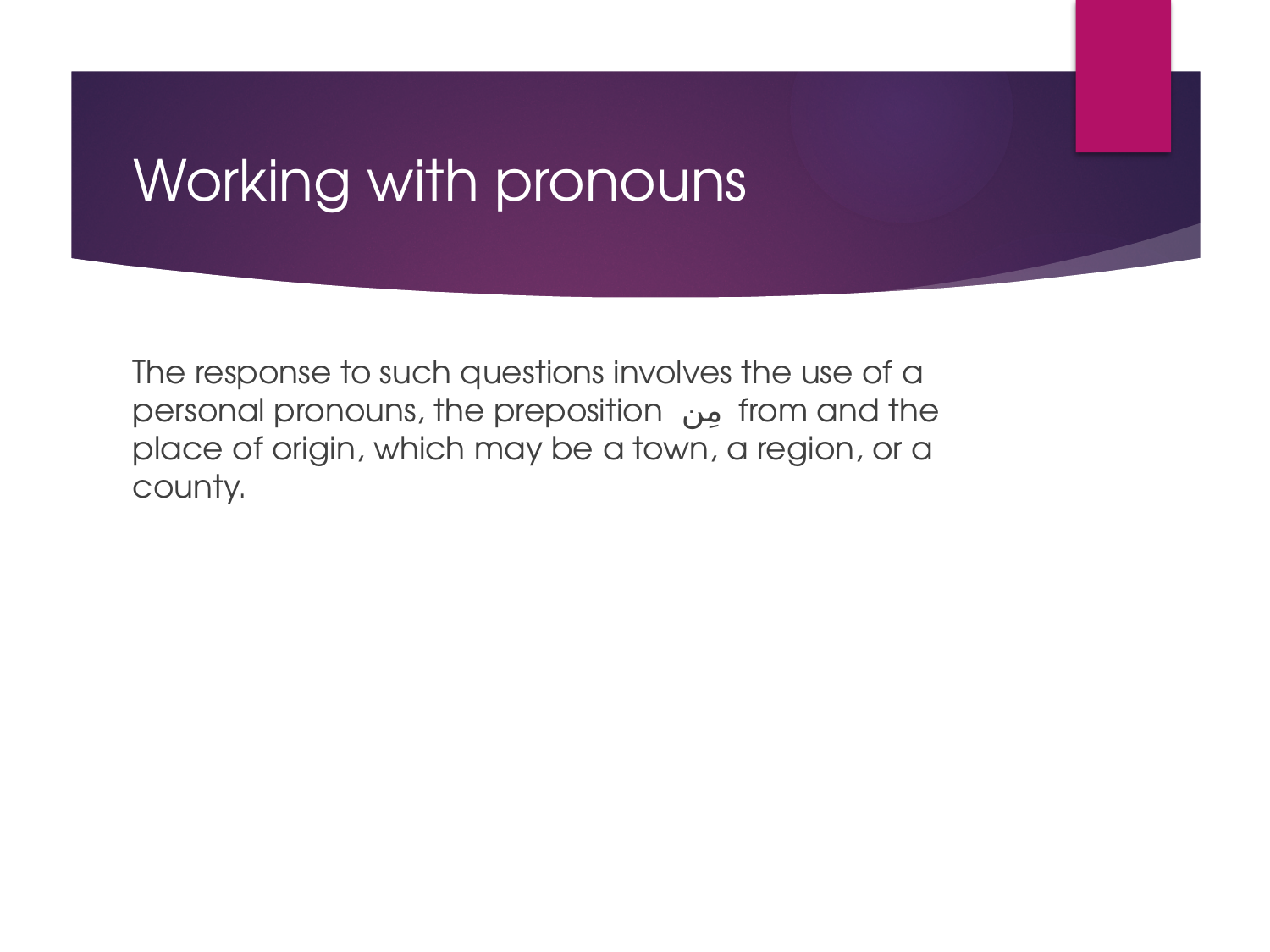

# Working with pronouns
The response to such questions involves the use of a personal pronouns, the preposition  مِن  from and the place of origin, which may be a town, a region, or a county.